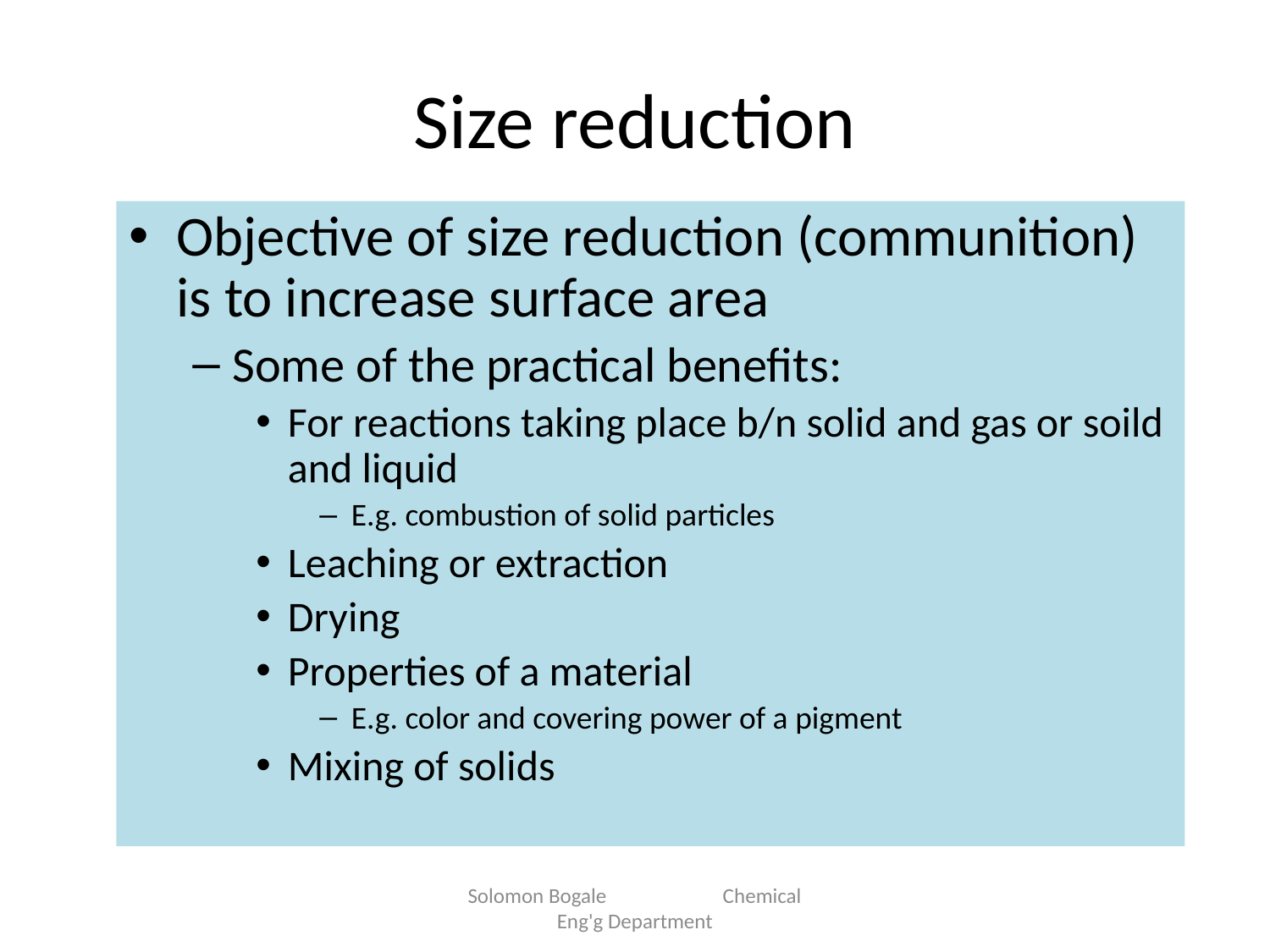

# Size reduction
Objective of size reduction (communition) is to increase surface area
Some of the practical benefits:
For reactions taking place b/n solid and gas or soild and liquid
E.g. combustion of solid particles
Leaching or extraction
Drying
Properties of a material
E.g. color and covering power of a pigment
Mixing of solids

Solomon Bogale                        Chemical Eng'g Department